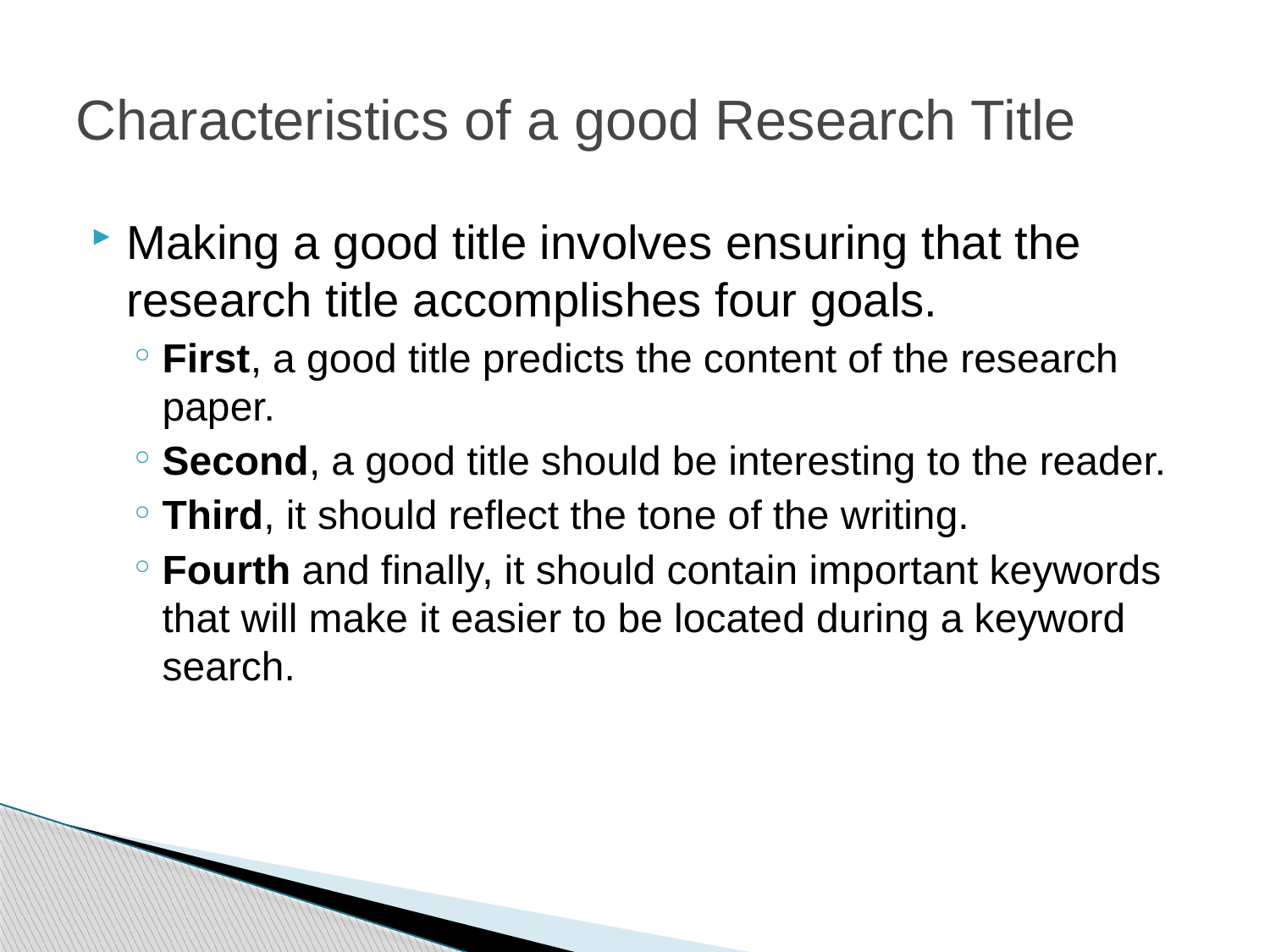

# Characteristics of a good Research Title
Making a good title involves ensuring that the research title accomplishes four goals.
First, a good title predicts the content of the research paper.
Second, a good title should be interesting to the reader.
Third, it should reflect the tone of the writing.
Fourth and finally, it should contain important keywords that will make it easier to be located during a keyword search.